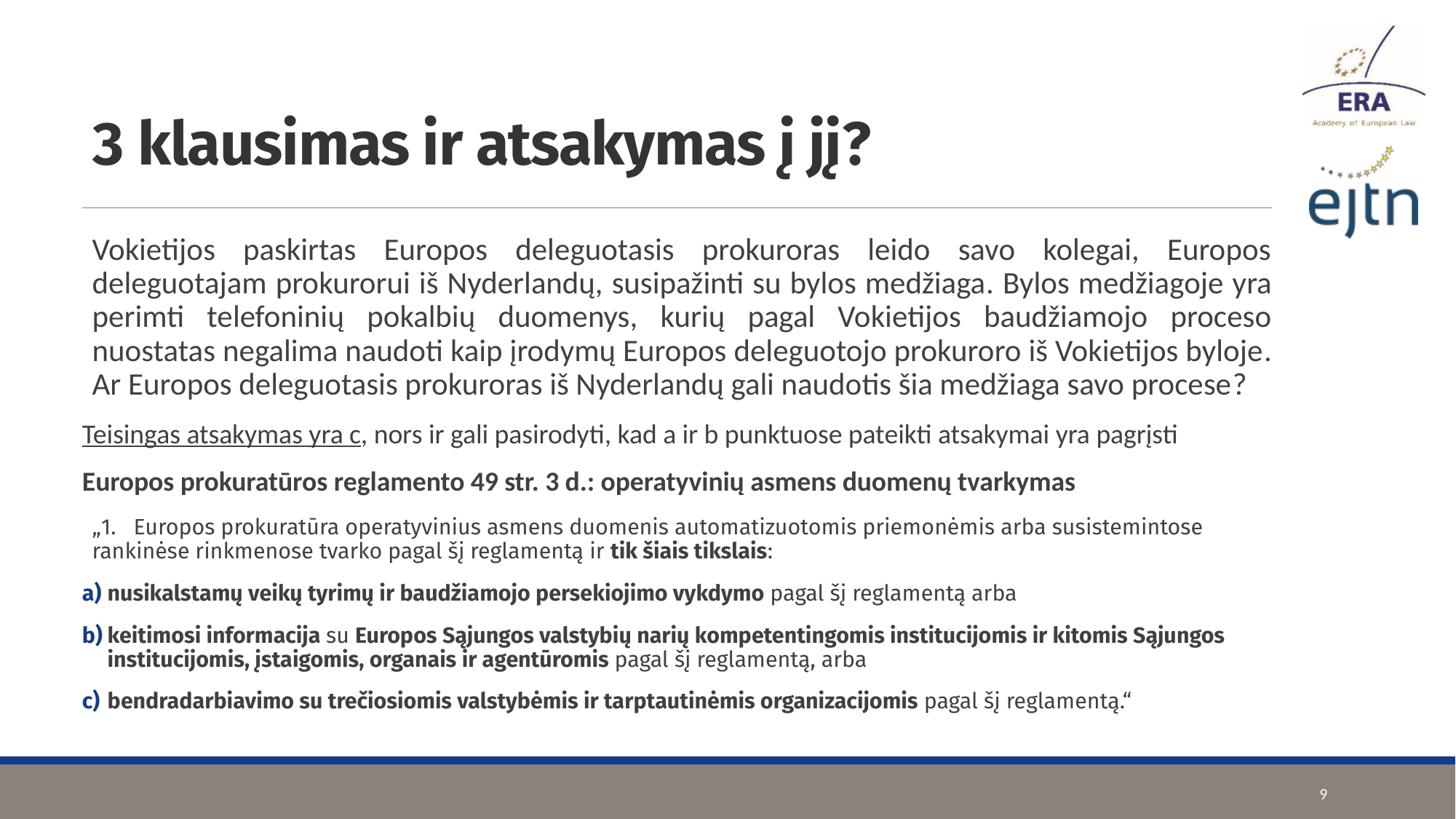

# 3 klausimas ir atsakymas į jį?
Vokietijos paskirtas Europos deleguotasis prokuroras leido savo kolegai, Europos deleguotajam prokurorui iš Nyderlandų, susipažinti su bylos medžiaga. Bylos medžiagoje yra perimti telefoninių pokalbių duomenys, kurių pagal Vokietijos baudžiamojo proceso nuostatas negalima naudoti kaip įrodymų Europos deleguotojo prokuroro iš Vokietijos byloje. Ar Europos deleguotasis prokuroras iš Nyderlandų gali naudotis šia medžiaga savo procese?
Teisingas atsakymas yra c, nors ir gali pasirodyti, kad a ir b punktuose pateikti atsakymai yra pagrįsti
Europos prokuratūros reglamento 49 str. 3 d.: operatyvinių asmens duomenų tvarkymas
„1.   Europos prokuratūra operatyvinius asmens duomenis automatizuotomis priemonėmis arba susistemintose rankinėse rinkmenose tvarko pagal šį reglamentą ir tik šiais tikslais:
nusikalstamų veikų tyrimų ir baudžiamojo persekiojimo vykdymo pagal šį reglamentą arba
keitimosi informacija su Europos Sąjungos valstybių narių kompetentingomis institucijomis ir kitomis Sąjungos institucijomis, įstaigomis, organais ir agentūromis pagal šį reglamentą, arba
bendradarbiavimo su trečiosiomis valstybėmis ir tarptautinėmis organizacijomis pagal šį reglamentą.“

9